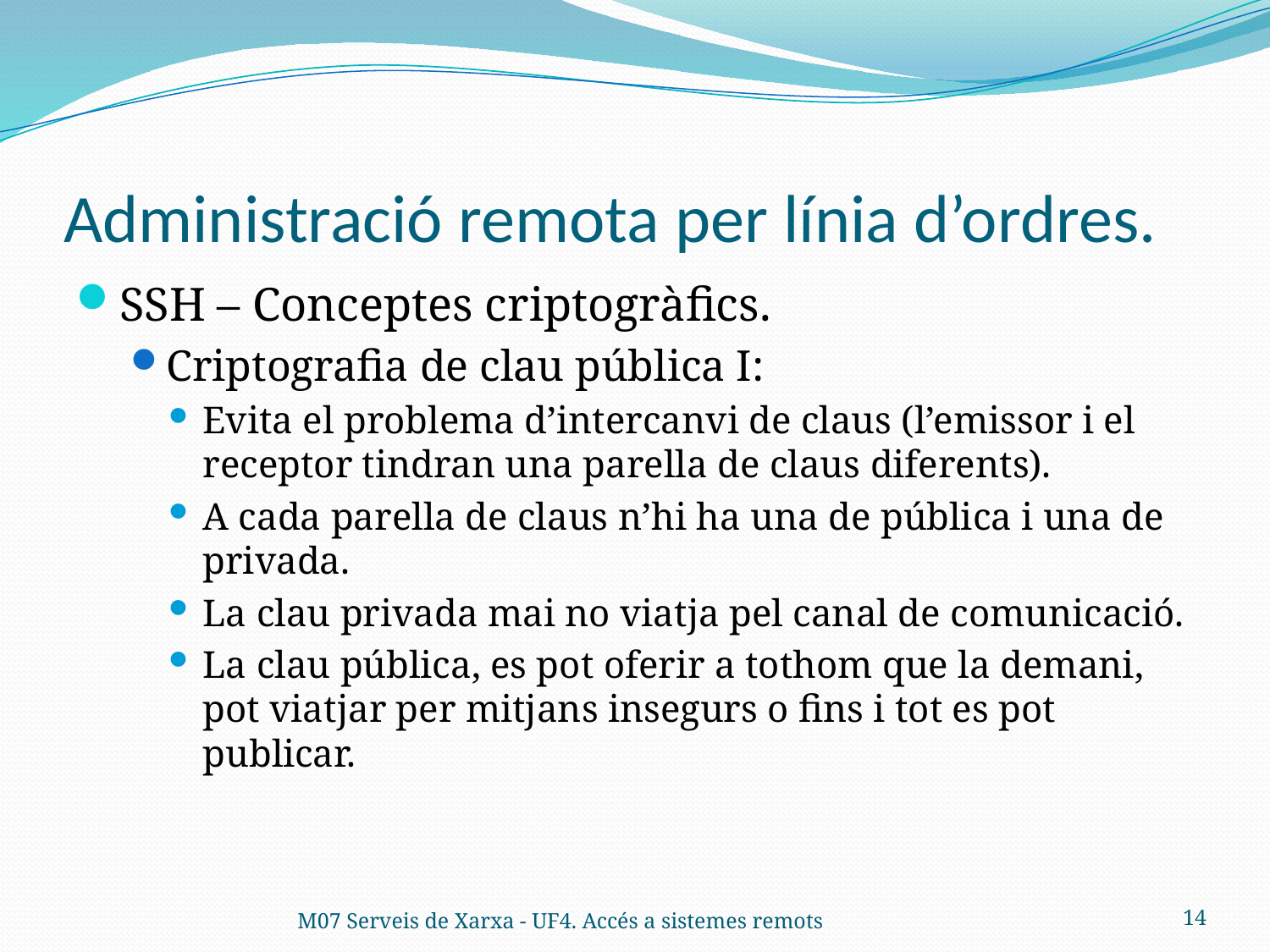

# Administració remota per línia d’ordres.
SSH – Conceptes criptogràfics.
Criptografia de clau pública I:
Evita el problema d’intercanvi de claus (l’emissor i el receptor tindran una parella de claus diferents).
A cada parella de claus n’hi ha una de pública i una de privada.
La clau privada mai no viatja pel canal de comunicació.
La clau pública, es pot oferir a tothom que la demani, pot viatjar per mitjans insegurs o fins i tot es pot publicar.
M07 Serveis de Xarxa - UF4. Accés a sistemes remots
14